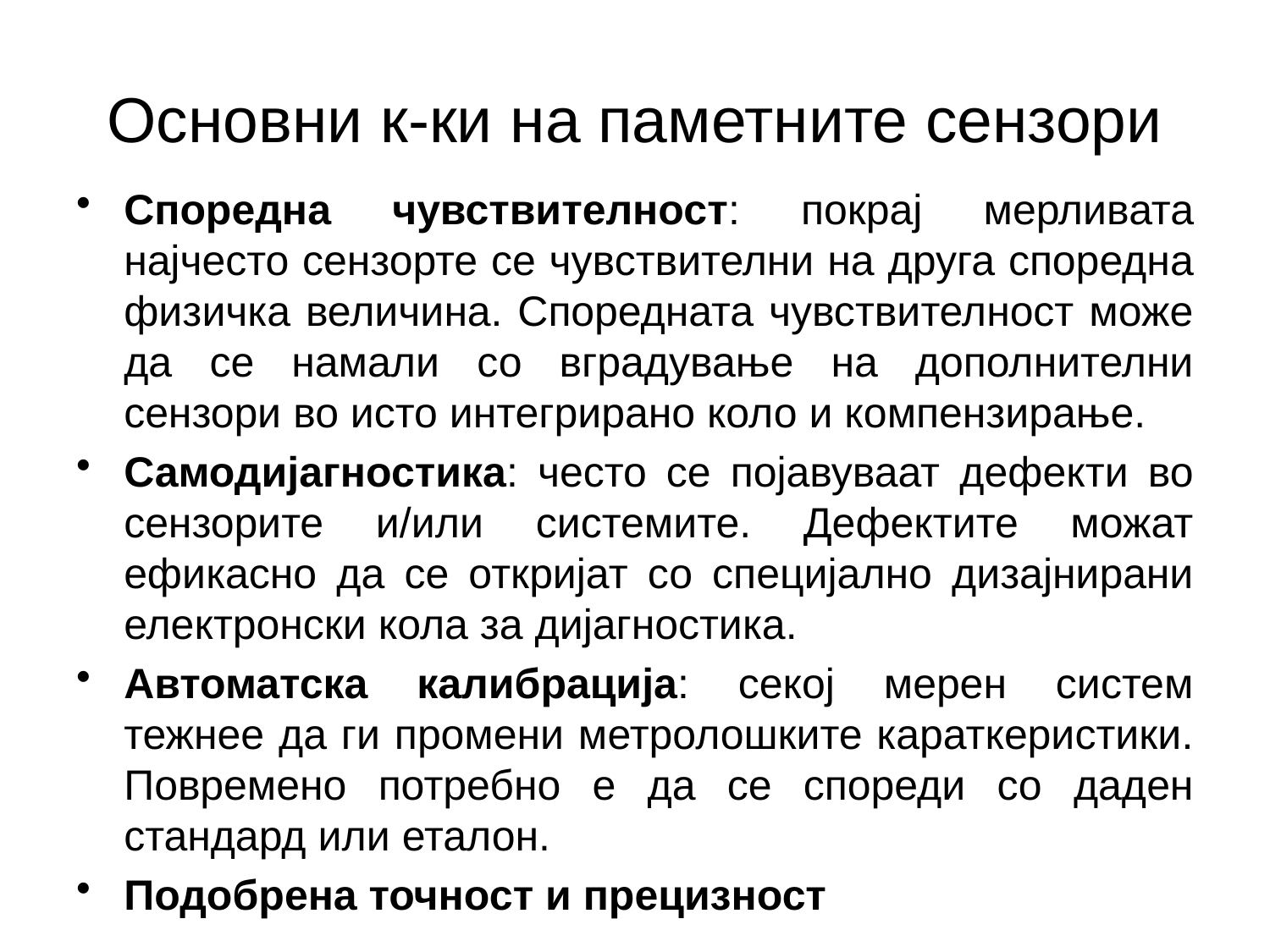

# Основни к-ки на паметните сензори
Споредна чувствителност: покрај мерливата најчесто сензорте се чувствителни на друга споредна физичка величина. Споредната чувствителност може да се намали со вградување на дополнителни сензори во исто интегрирано коло и компензирање.
Самодијагностика: често се појавуваат дефекти во сензорите и/или системите. Дефектите можат ефикасно да се откријат со специјално дизајнирани електронски кола за дијагностика.
Автоматска калибрација: секој мерен систем тежнее да ги промени метролошките караткеристики. Повремено потребно е да се спореди со даден стандард или еталон.
Подобрена точност и прецизност